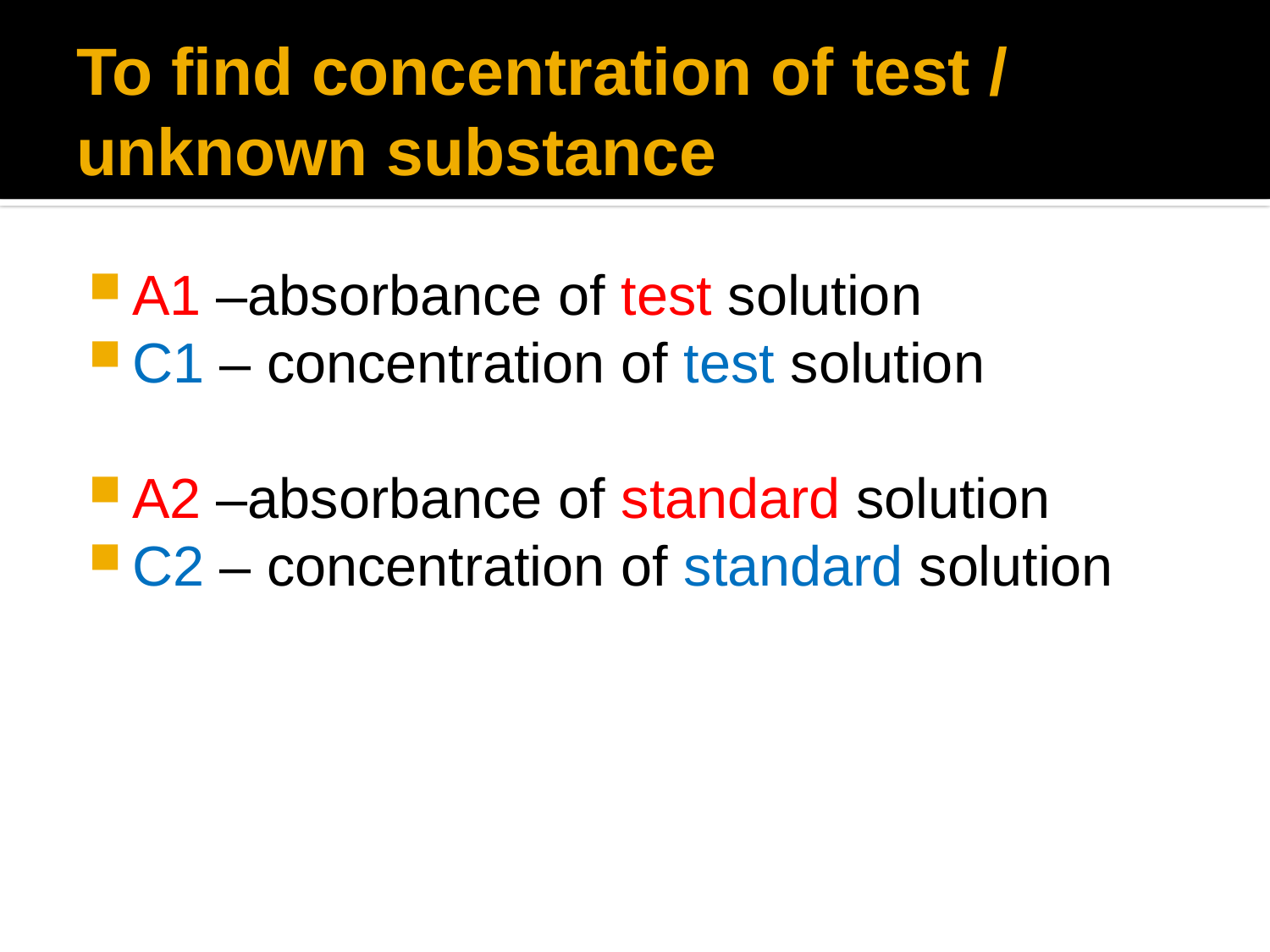

# To find concentration of test / unknown substance
A1 –absorbance of test solution
C1 – concentration of test solution

A2 –absorbance of standard solution
C2 – concentration of standard solution